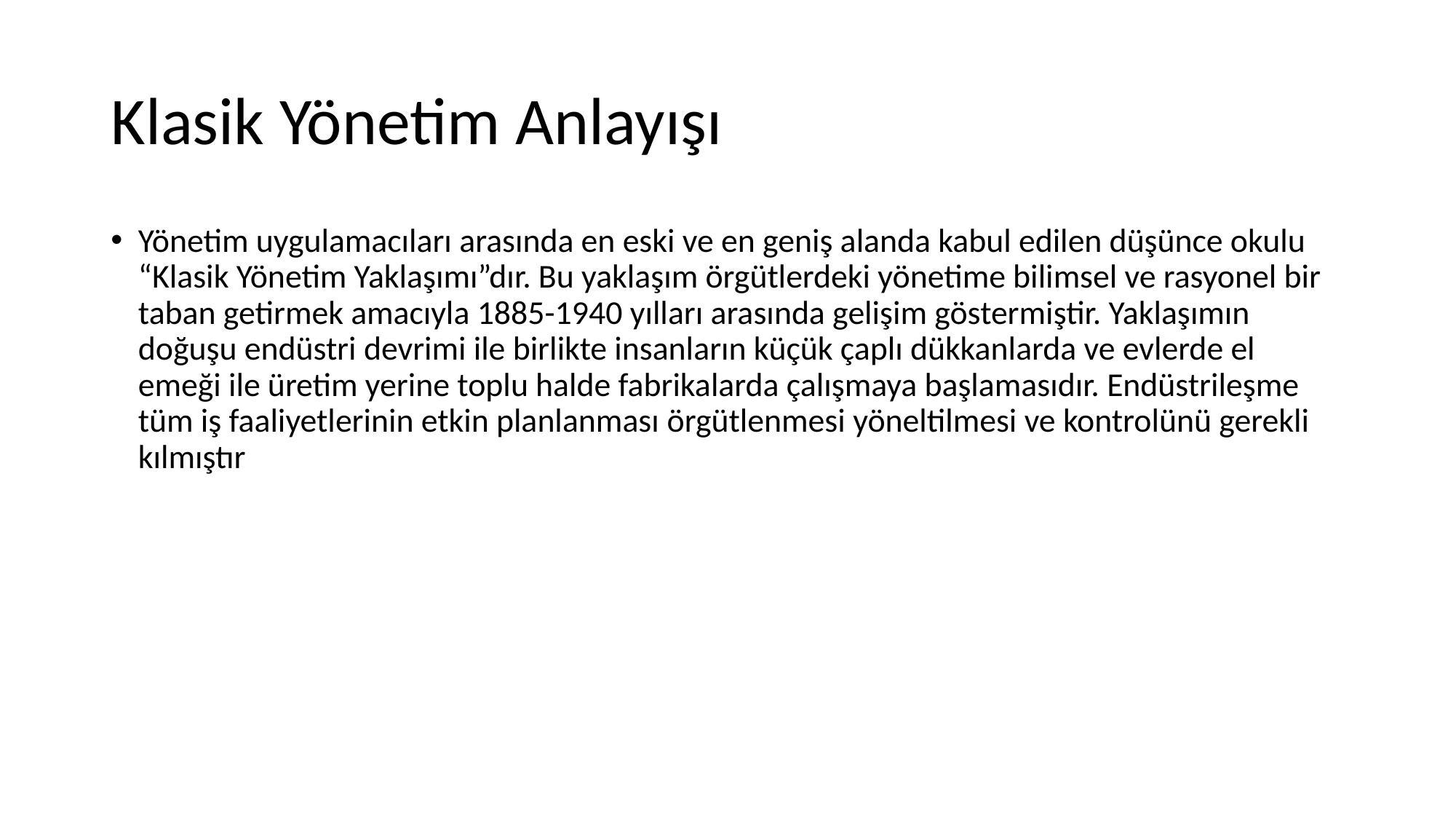

# Klasik Yönetim Anlayışı
Yönetim uygulamacıları arasında en eski ve en geniş alanda kabul edilen düşünce okulu “Klasik Yönetim Yaklaşımı”dır. Bu yaklaşım örgütlerdeki yönetime bilimsel ve rasyonel bir taban getirmek amacıyla 1885-1940 yılları arasında gelişim göstermiştir. Yaklaşımın doğuşu endüstri devrimi ile birlikte insanların küçük çaplı dükkanlarda ve evlerde el emeği ile üretim yerine toplu halde fabrikalarda çalışmaya başlamasıdır. Endüstrileşme tüm iş faaliyetlerinin etkin planlanması örgütlenmesi yöneltilmesi ve kontrolünü gerekli kılmıştır